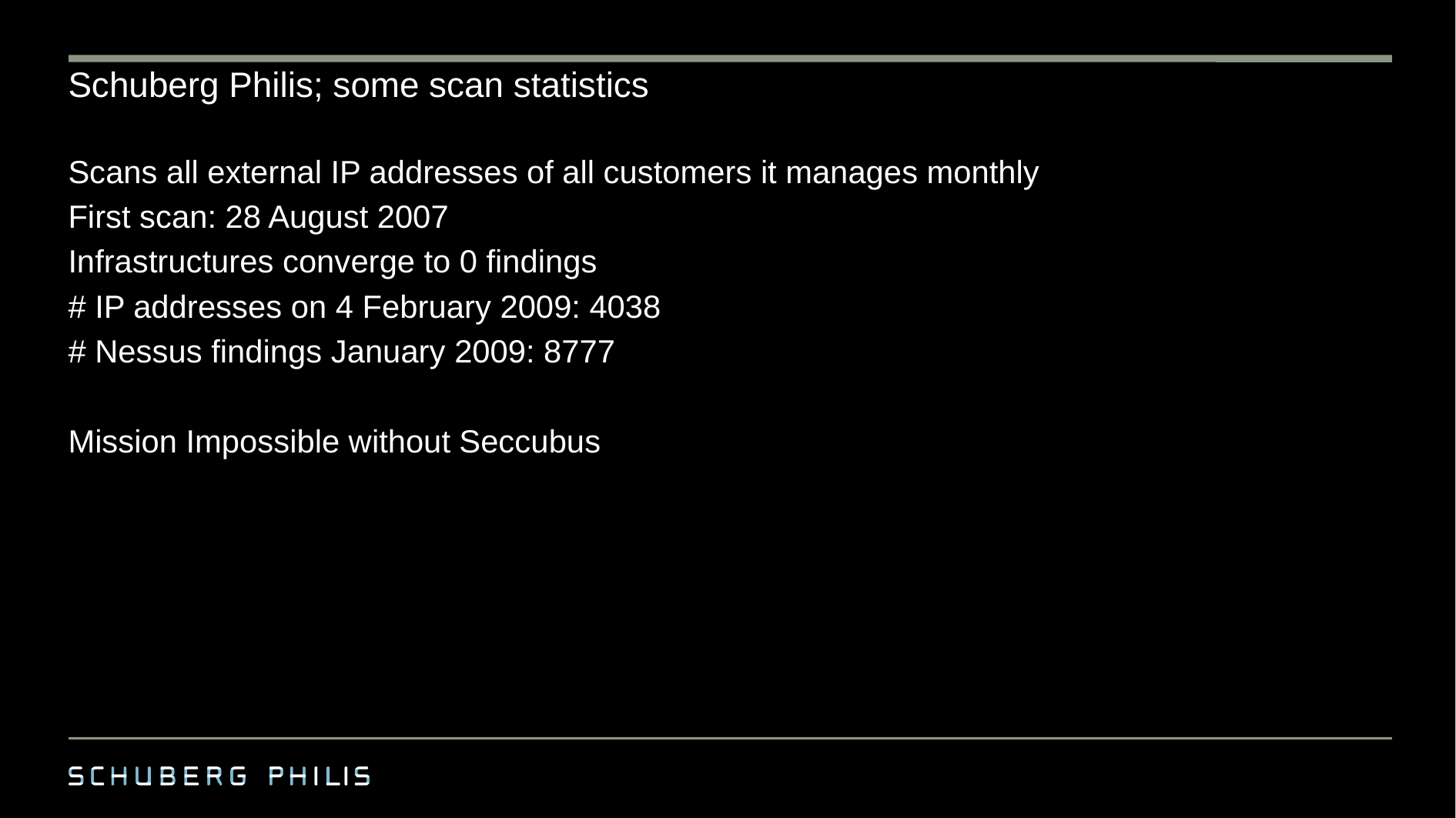

# Schuberg Philis; some scan statistics
Scans all external IP addresses of all customers it manages monthly
First scan: 28 August 2007
Infrastructures converge to 0 findings
# IP addresses on 4 February 2009: 4038
# Nessus findings January 2009: 8777

Mission Impossible without Seccubus